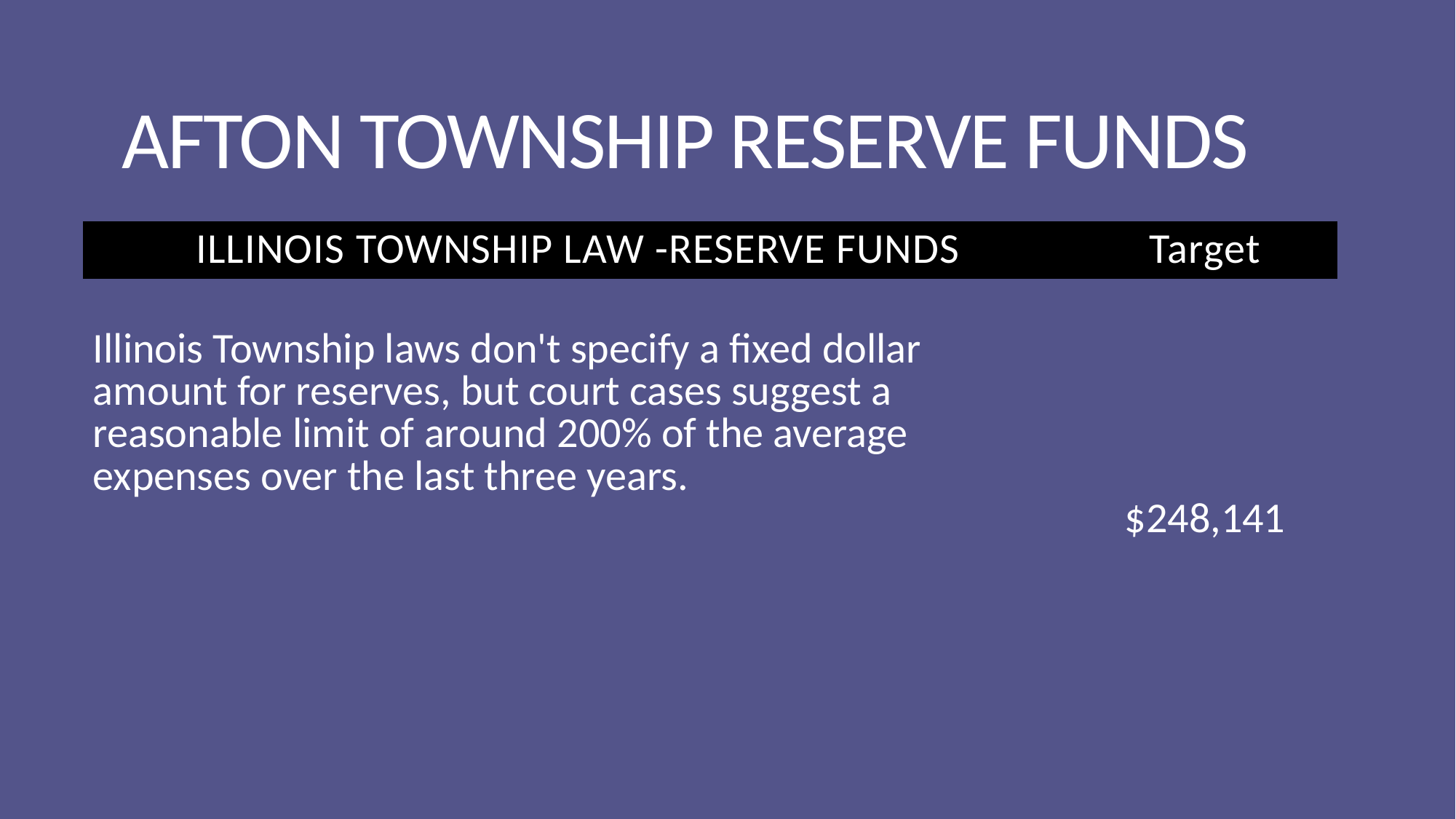

# AFTON TOWNSHIP RESERVE FUNDS
| ILLINOIS TOWNSHIP LAW -RESERVE FUNDS | Target |
| --- | --- |
| Illinois Township laws don't specify a fixed dollar amount for reserves, but court cases suggest a reasonable limit of around 200% of the average expenses over the last three years. | $248,141 |